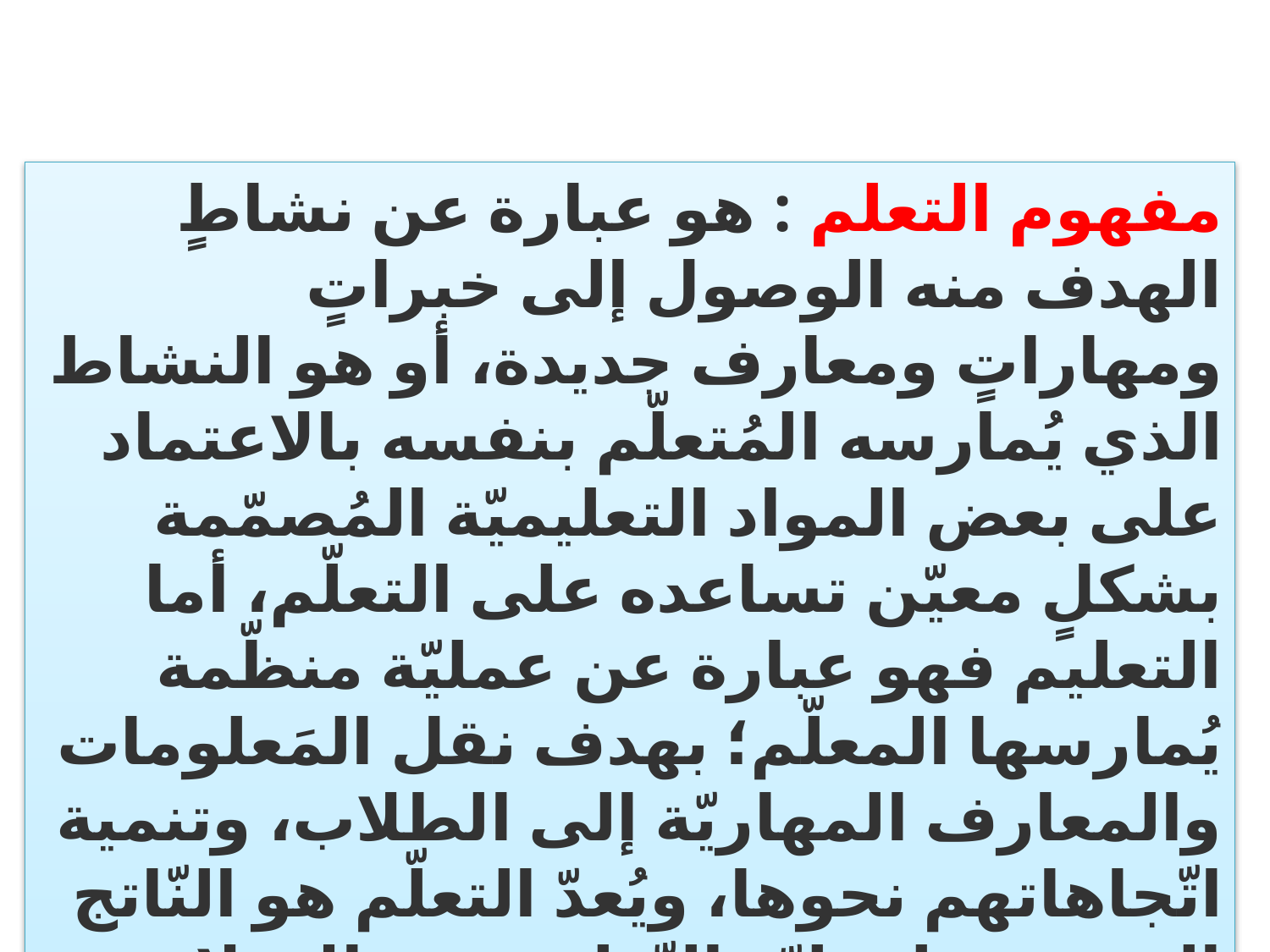

مفهوم التعلم : هو عبارة عن نشاطٍ الهدف منه الوصول إلى خبراتٍ ومهاراتٍ ومعارف جديدة، أو هو النشاط الذي يُمارسه المُتعلّم بنفسه بالاعتماد على بعض المواد التعليميّة المُصمّمة بشكلٍ معيّن تساعده على التعلّم، أما التعليم فهو عبارة عن عمليّة منظّمة يُمارسها المعلّم؛ بهدف نقل المَعلومات والمعارف المهاريّة إلى الطلاب، وتنمية اتّجاهاتهم نحوها، ويُعدّ التعلّم هو النّاتج الحقيقي لعمليّة التّعليم، وهناك ثلاثة أساليب للتعليم وهي كما يلي: غير رسمي، وتقائي، ونظامي.